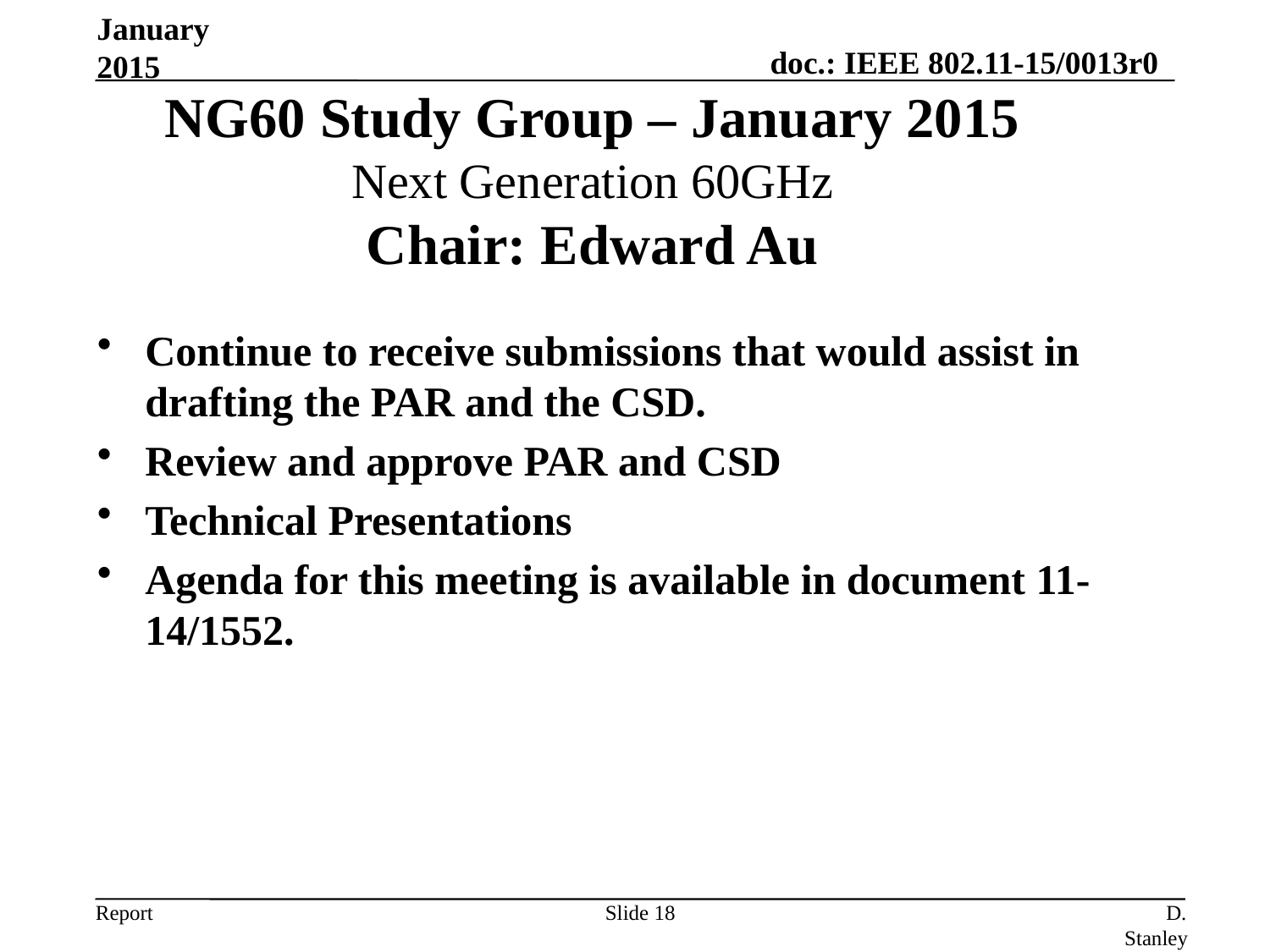

January 2015
NG60 Study Group – January 2015
Next Generation 60GHz
Chair: Edward Au
Continue to receive submissions that would assist in drafting the PAR and the CSD.
Review and approve PAR and CSD
Technical Presentations
Agenda for this meeting is available in document 11-14/1552.
Slide 18
D. Stanley, Aruba Networks